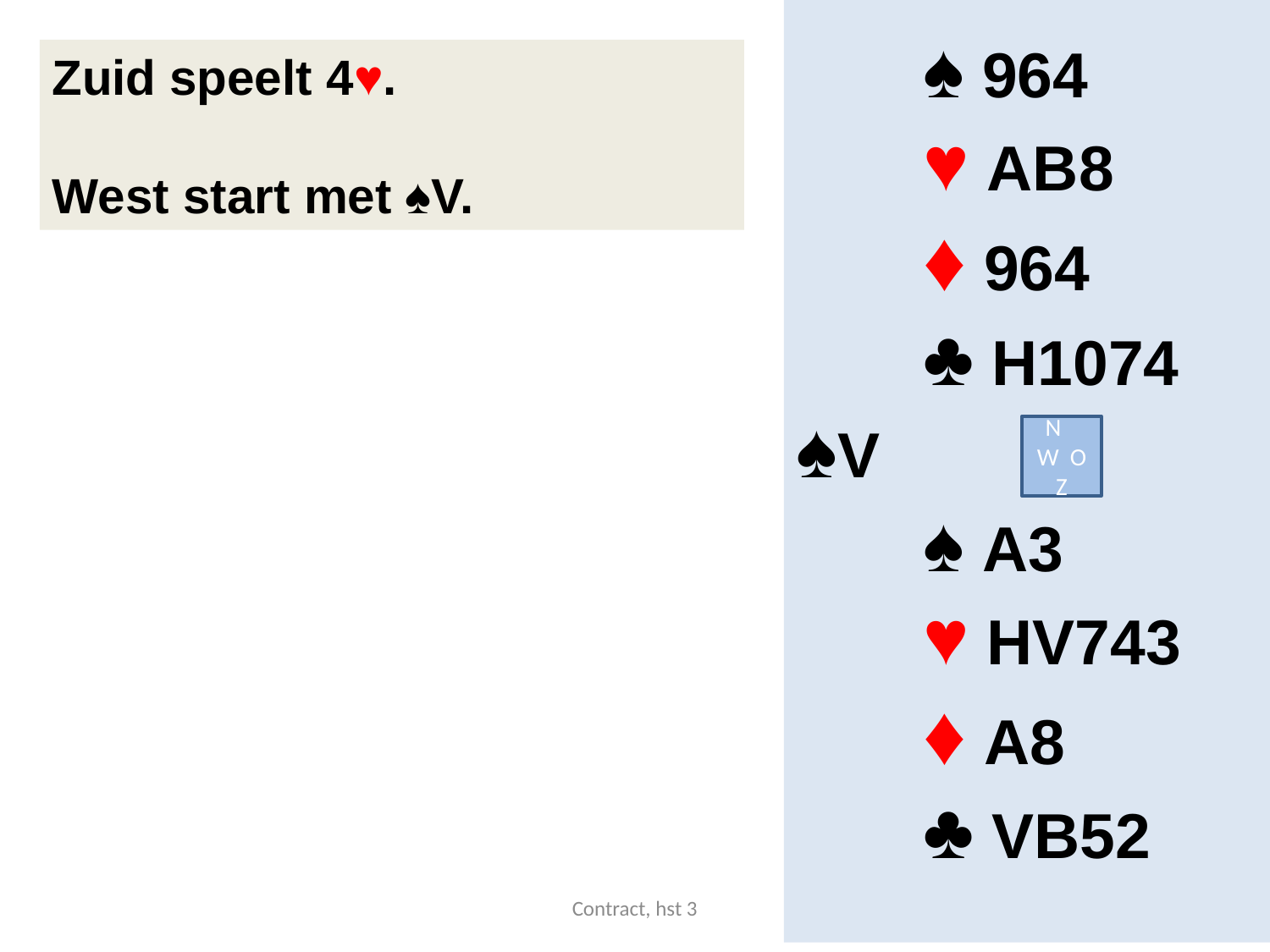

♠ 964
	♥ AB8
	♦ 964
	♣ H1074
♠V
	♠ A3
	♥ HV743
	♦ A8
	♣ VB52

Zuid speelt 4♥.

West start met ♠V.
N
W  O
Z
Contract, hst 3
2